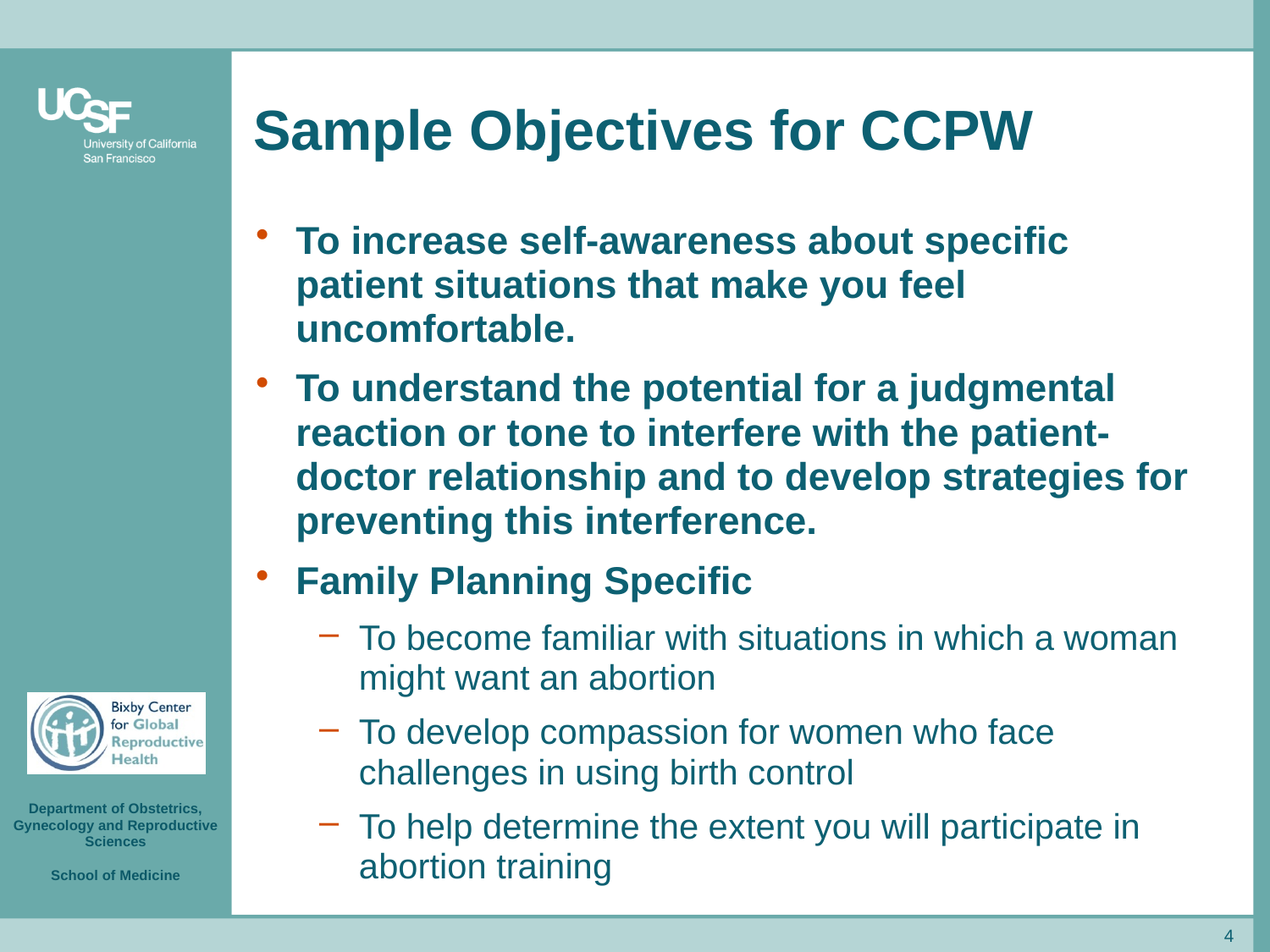

# Sample Objectives for CCPW
To increase self-awareness about specific patient situations that make you feel uncomfortable.
To understand the potential for a judgmental reaction or tone to interfere with the patient-doctor relationship and to develop strategies for preventing this interference.
Family Planning Specific
To become familiar with situations in which a woman might want an abortion
To develop compassion for women who face challenges in using birth control
To help determine the extent you will participate in abortion training
4